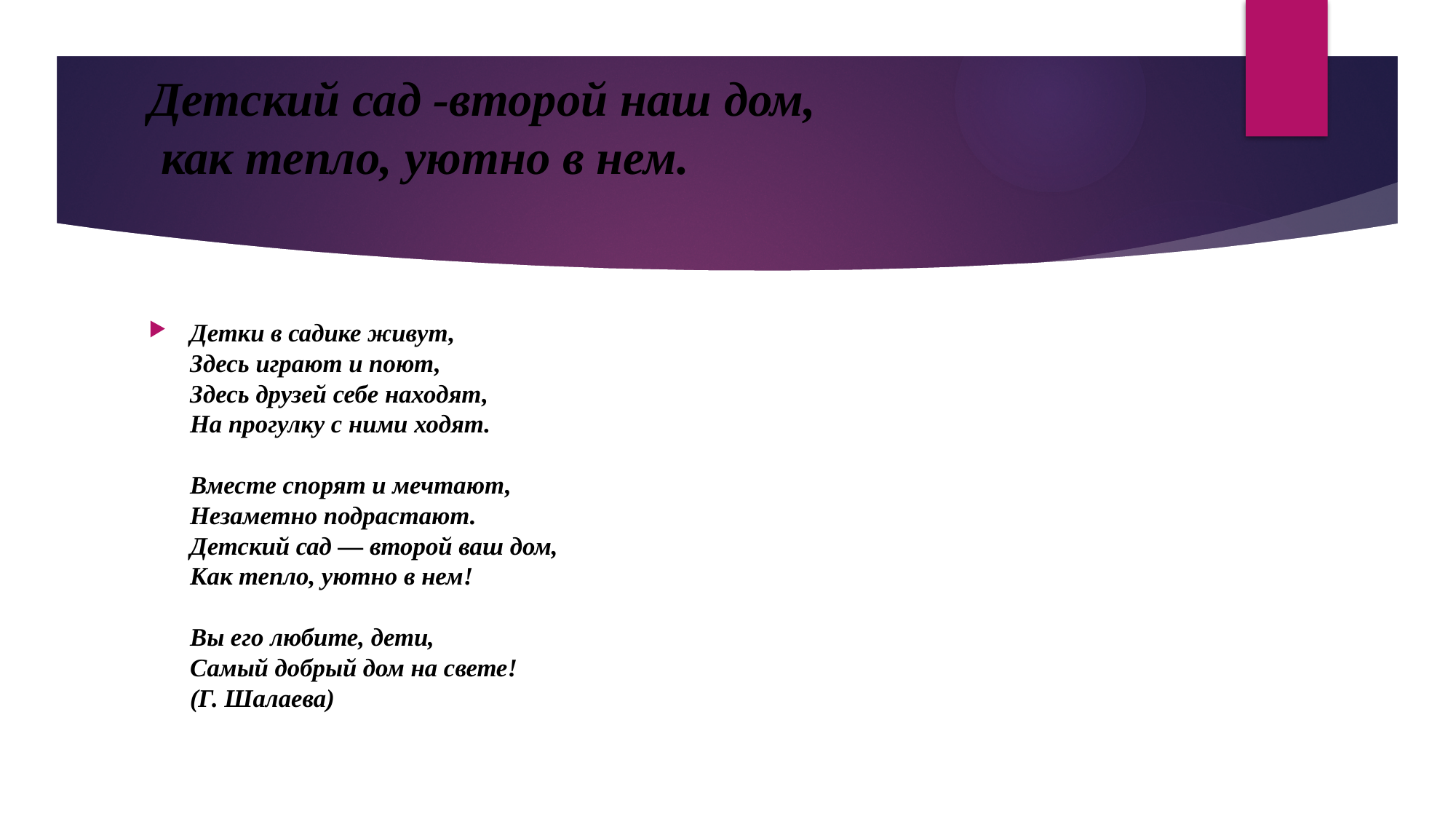

# Детский сад -второй наш дом, как тепло, уютно в нем.
Детки в садике живут,
Здесь играют и поют,
Здесь друзей себе находят,
На прогулку с ними ходят.
Вместе спорят и мечтают,
Незаметно подрастают.
Детский сад — второй ваш дом,
Как тепло, уютно в нем!
Вы его любите, дети,
Самый добрый дом на свете!
(Г. Шалаева)